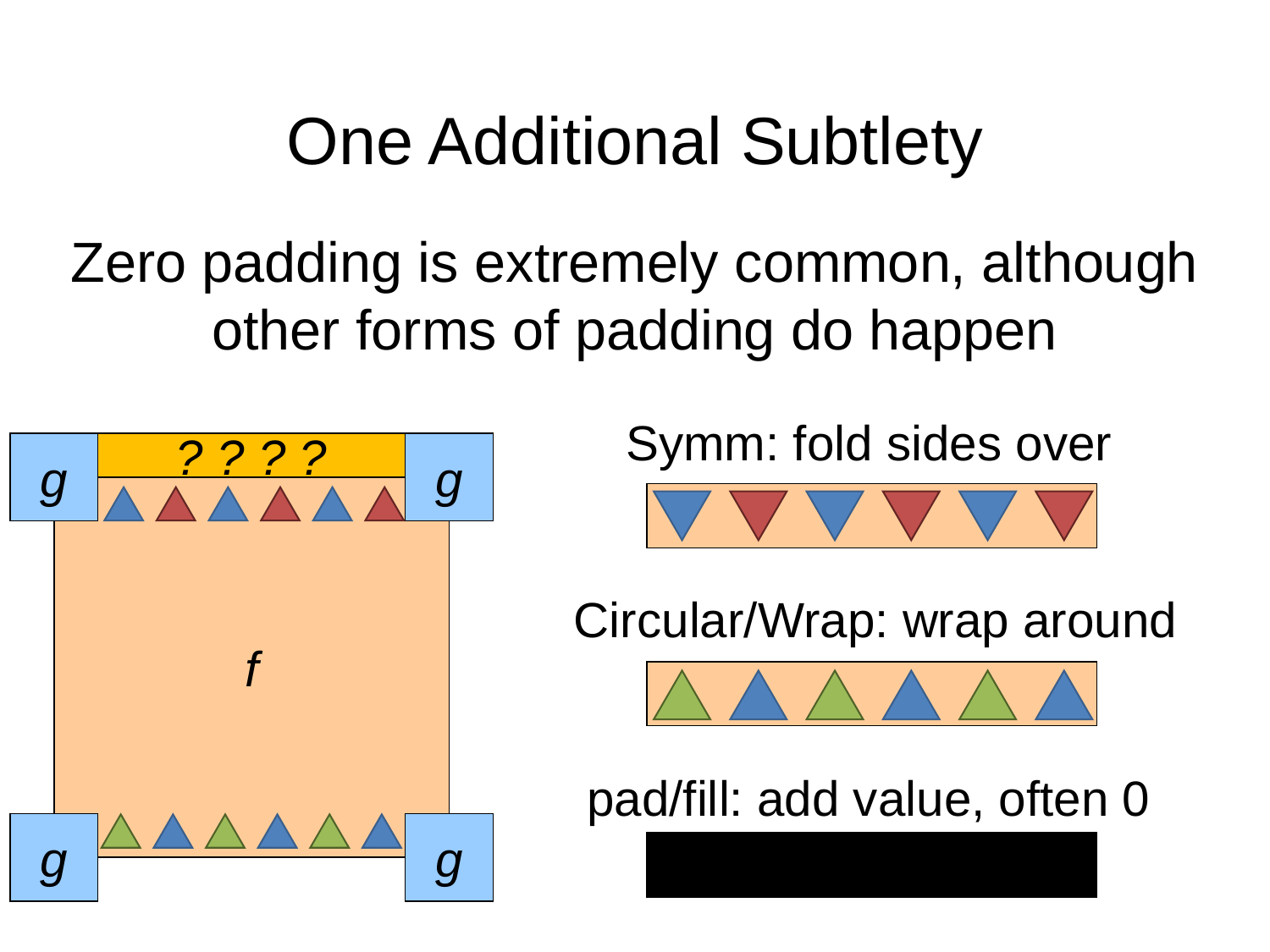

# One Additional Subtlety
Zero padding is extremely common, although other forms of padding do happen
Symm: fold sides over

g
? ? ? ?
g
f

g
g

Circular/Wrap: wrap around

pad/fill: add value, often 0